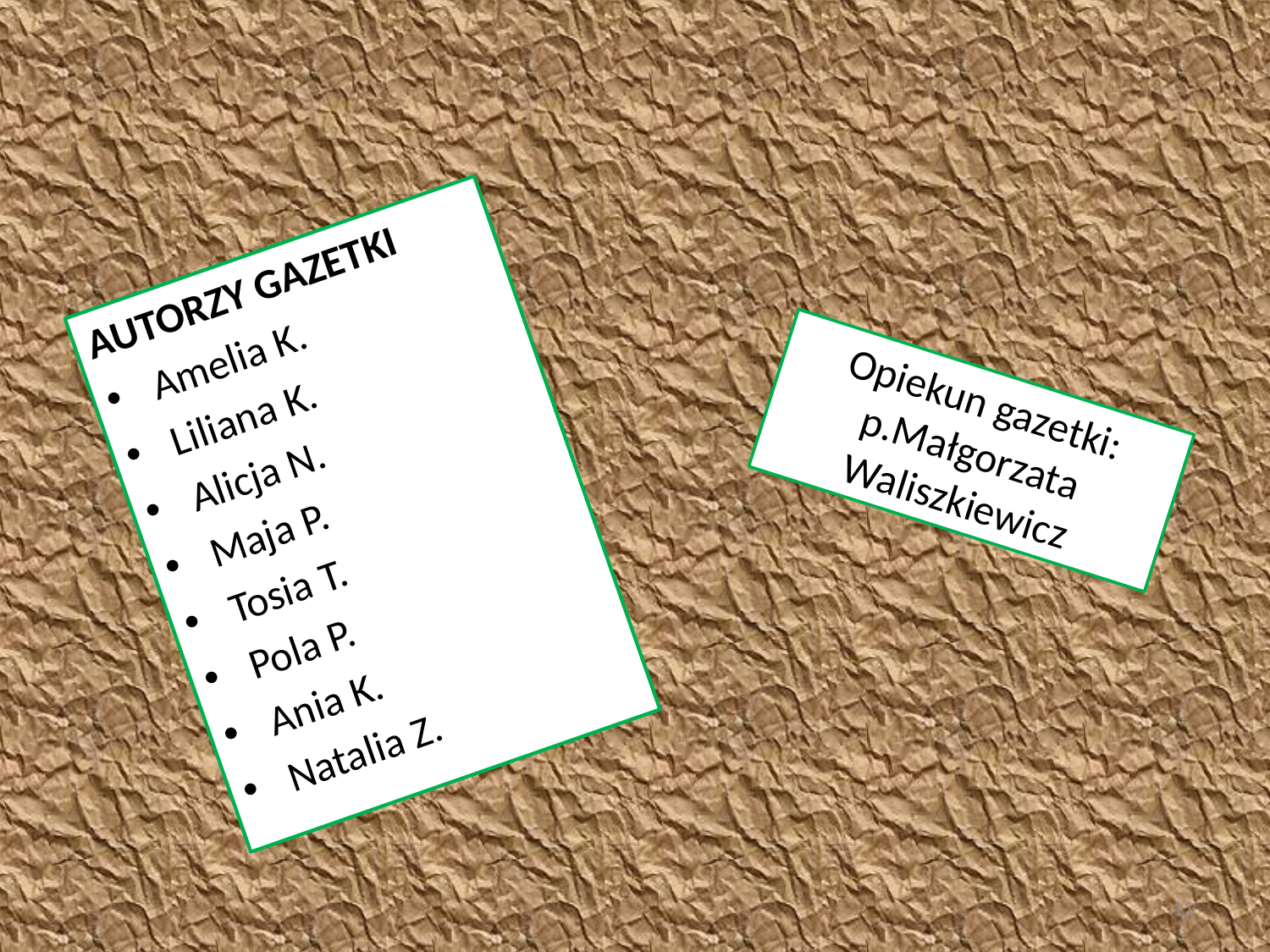

AUTORZY GAZETKI
Amelia K.
Liliana K.
Alicja N.
Maja P.
Tosia T.
Pola P.
Ania K.
Natalia Z.
Opiekun gazetki:
p.Małgorzata Waliszkiewicz
11